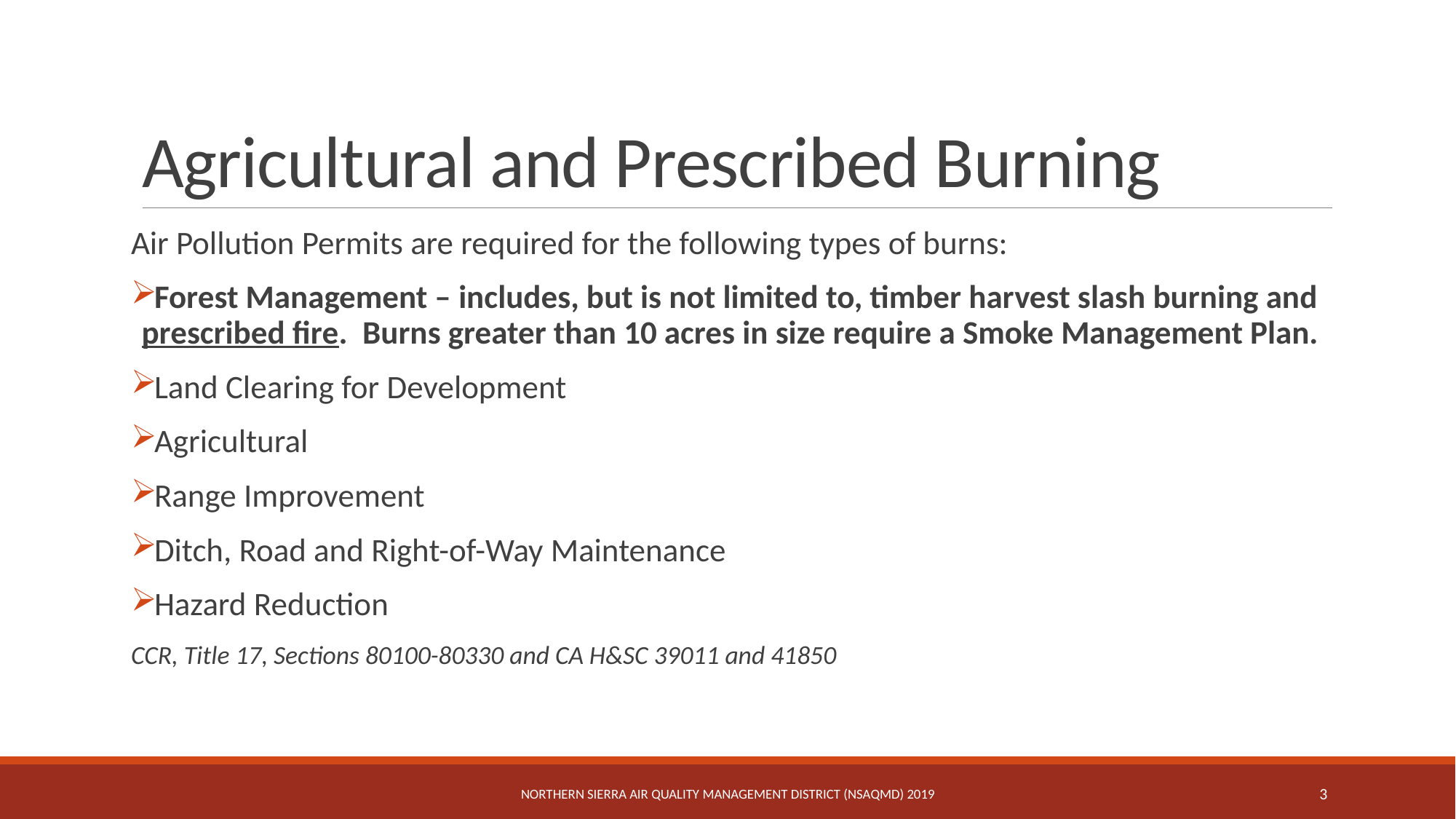

# Agricultural and Prescribed Burning
Air Pollution Permits are required for the following types of burns:
Forest Management – includes, but is not limited to, timber harvest slash burning and prescribed fire.  Burns greater than 10 acres in size require a Smoke Management Plan.
Land Clearing for Development
Agricultural
Range Improvement
Ditch, Road and Right-of-Way Maintenance
Hazard Reduction
CCR, Title 17, Sections 80100-80330 and CA H&SC 39011 and 41850

Northern Sierra Air Quality Management District (NSAQMD) 2019
3